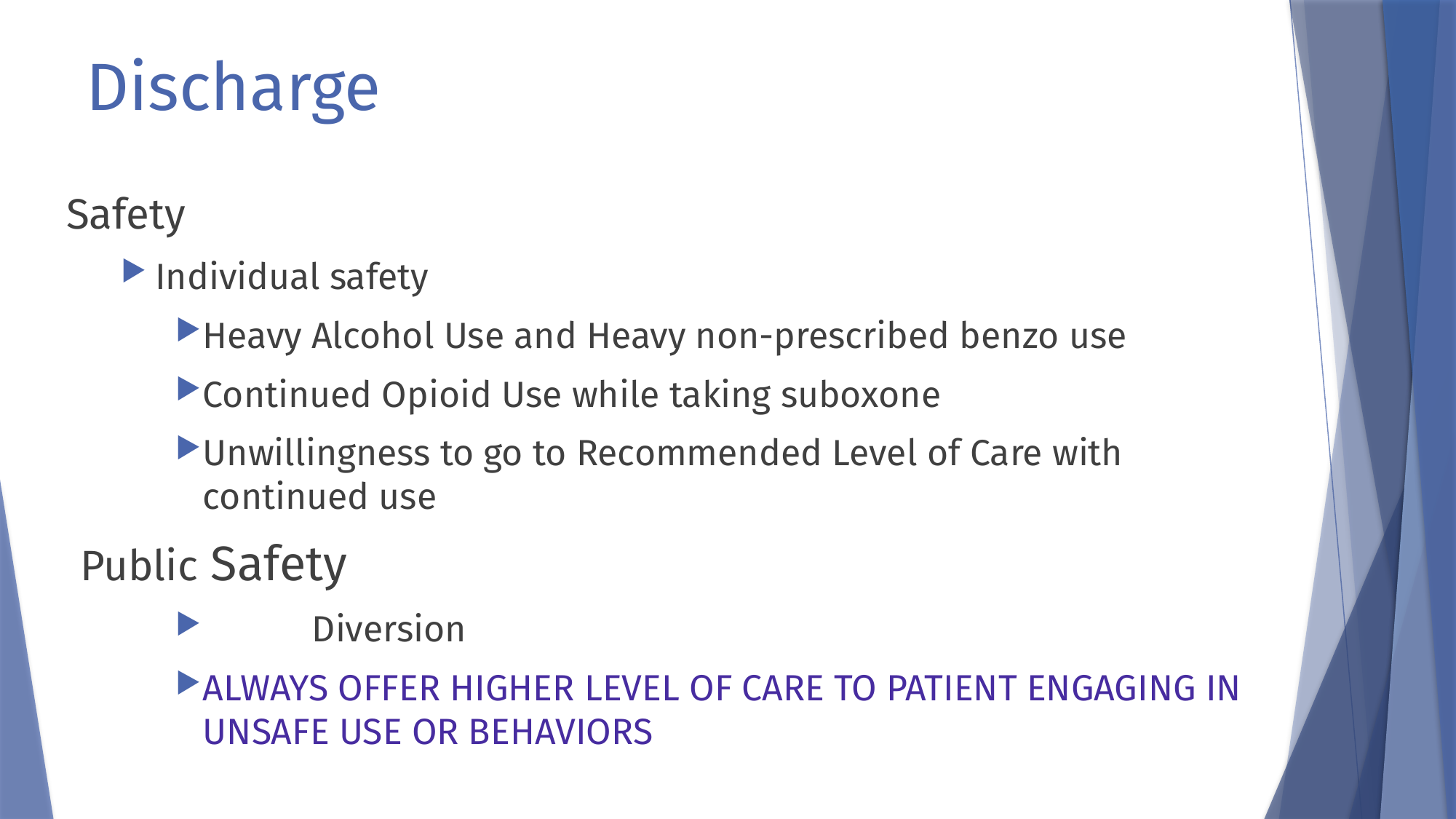

# Discharge
Safety
Individual safety
Heavy Alcohol Use and Heavy non-prescribed benzo use
Continued Opioid Use while taking suboxone
Unwillingness to go to Recommended Level of Care with continued use
Public Safety
	Diversion
ALWAYS OFFER HIGHER LEVEL OF CARE TO PATIENT ENGAGING IN UNSAFE USE OR BEHAVIORS